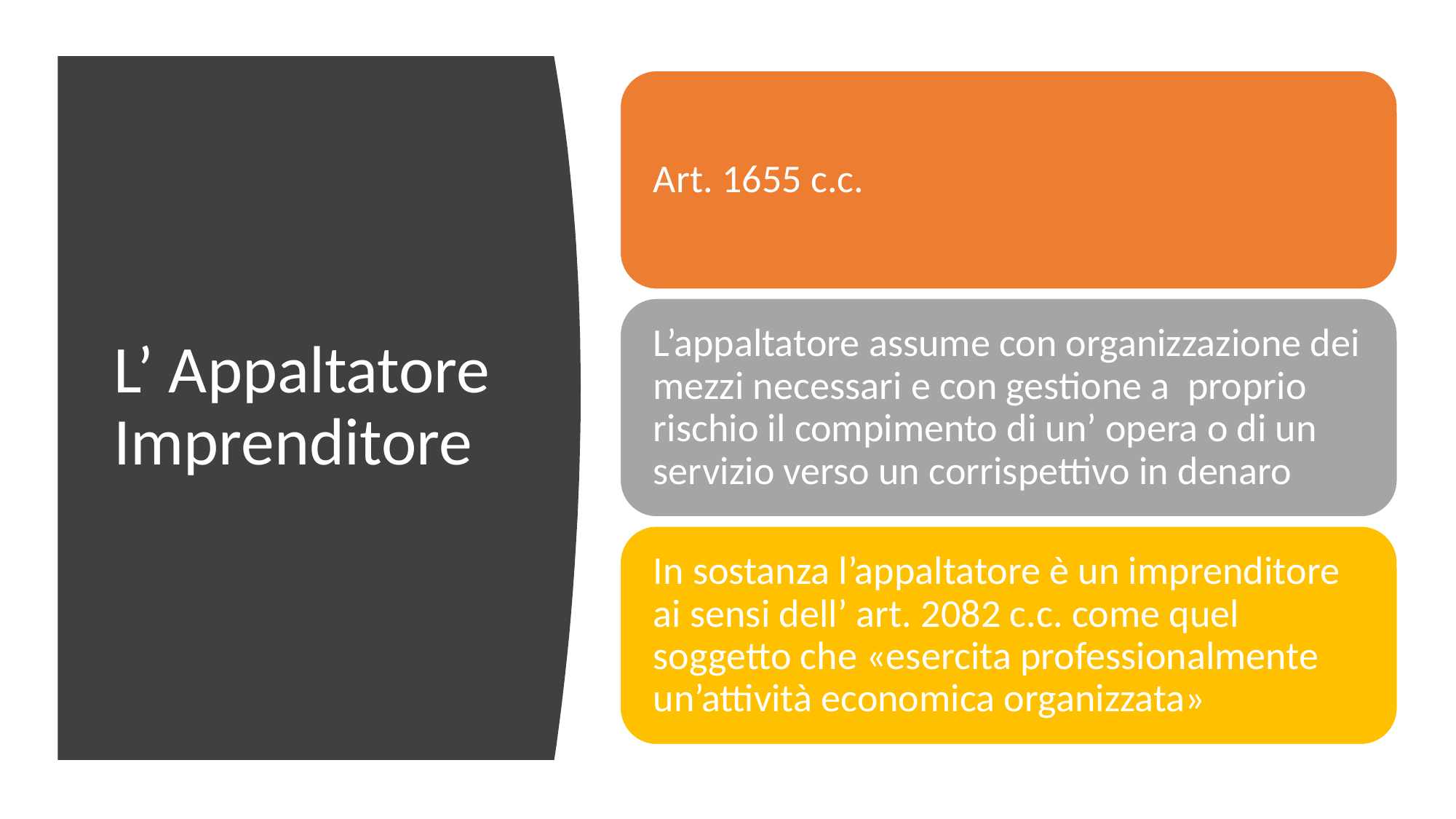

Art. 1655 c.c.
L’appaltatore assume con organizzazione dei mezzi necessari e con gestione a  proprio rischio il compimento di un’ opera o di un servizio verso un corrispettivo in denaro
In sostanza l’appaltatore è un imprenditore ai sensi dell’ art. 2082 c.c. come quel soggetto che «esercita professionalmente un’attività economica organizzata»

# L’ Appaltatore Imprenditore